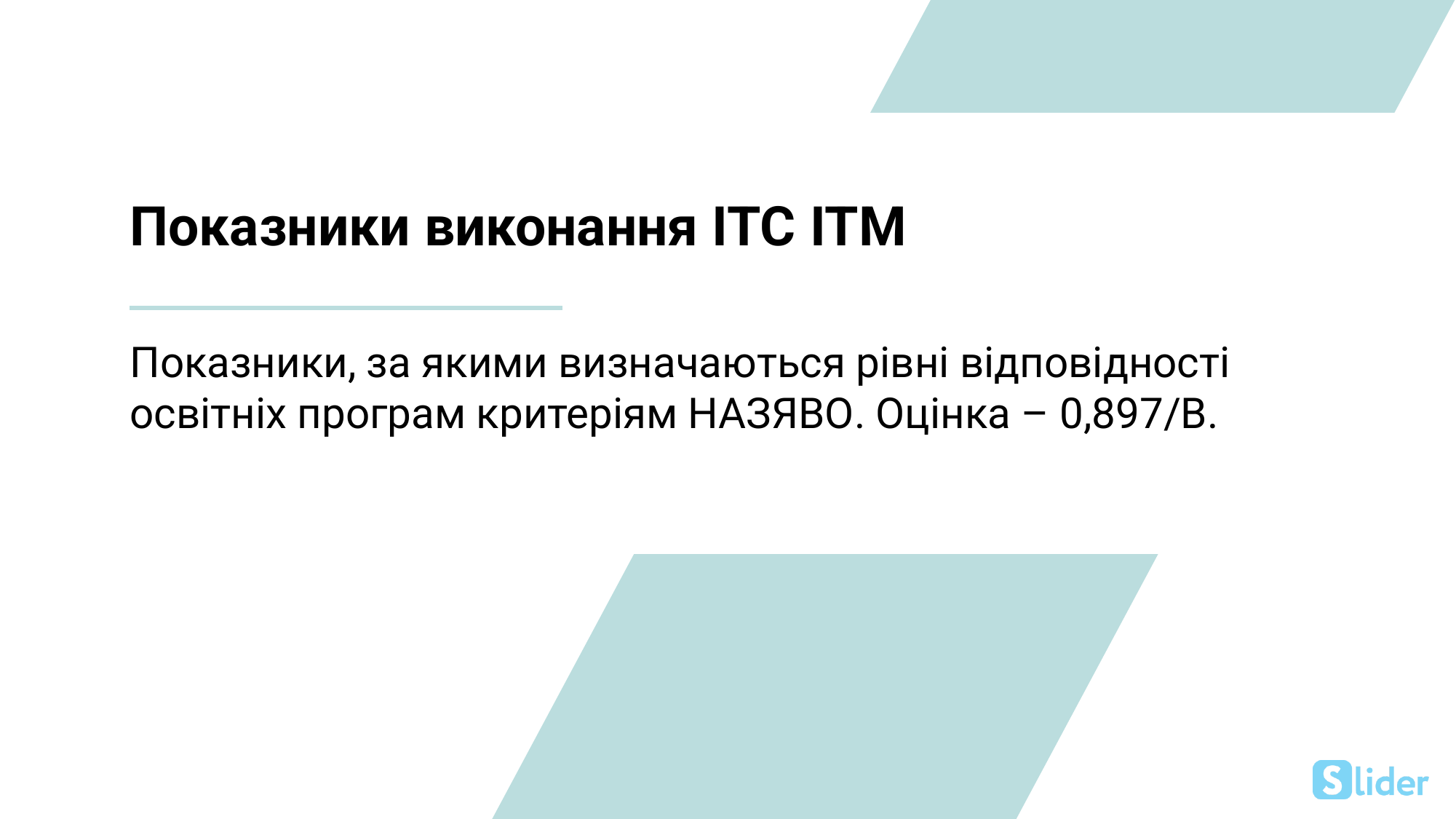

# Показники виконання ІТС ІТМ
Показники, за якими визначаються рівні відповідності освітніх програм критеріям НАЗЯВО. Оцінка – 0,897/В.